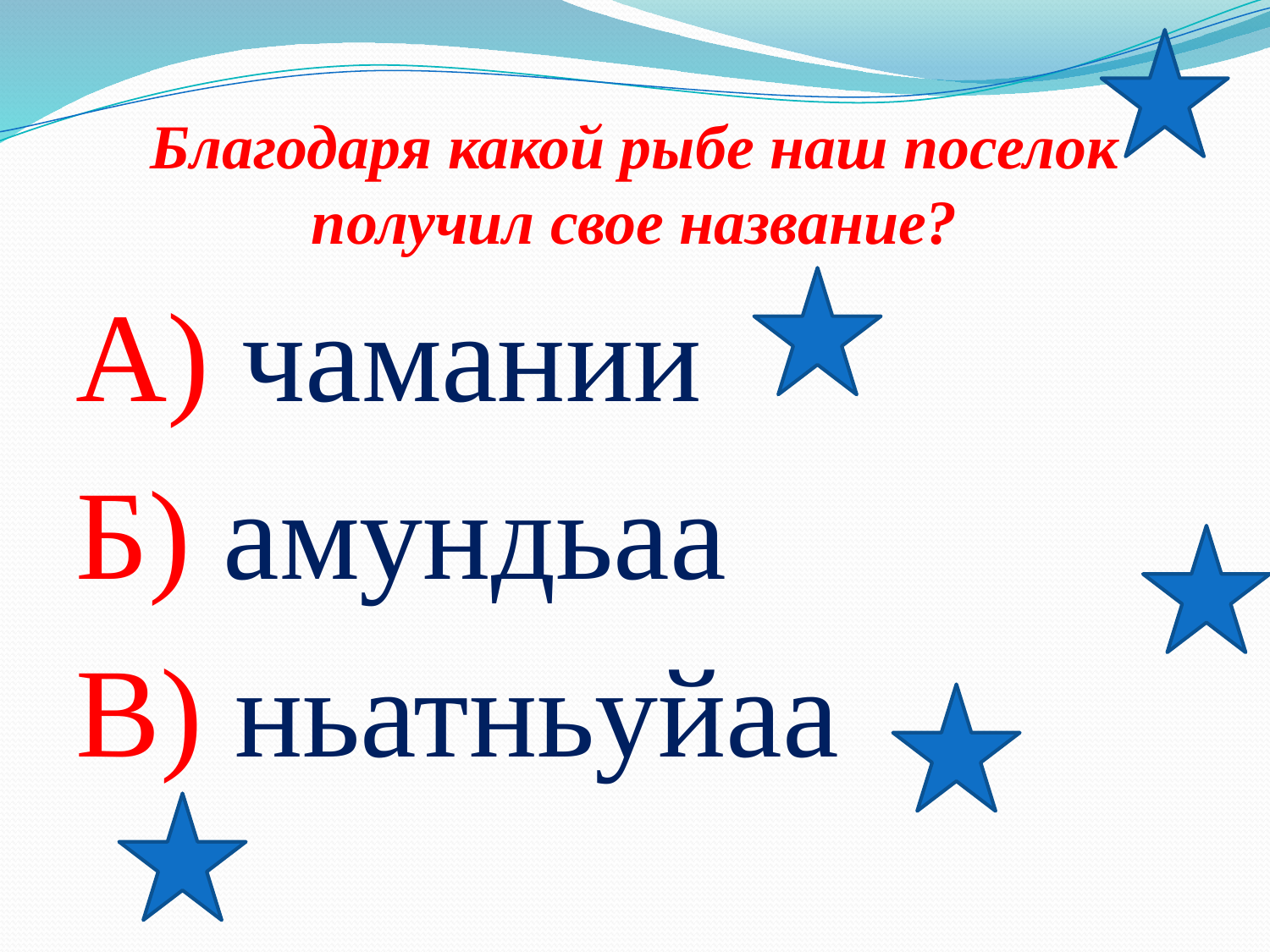

# Благодаря какой рыбе наш поселок получил свое название?

А) чамании
Б) амундьаа
В) ньатньуйаа